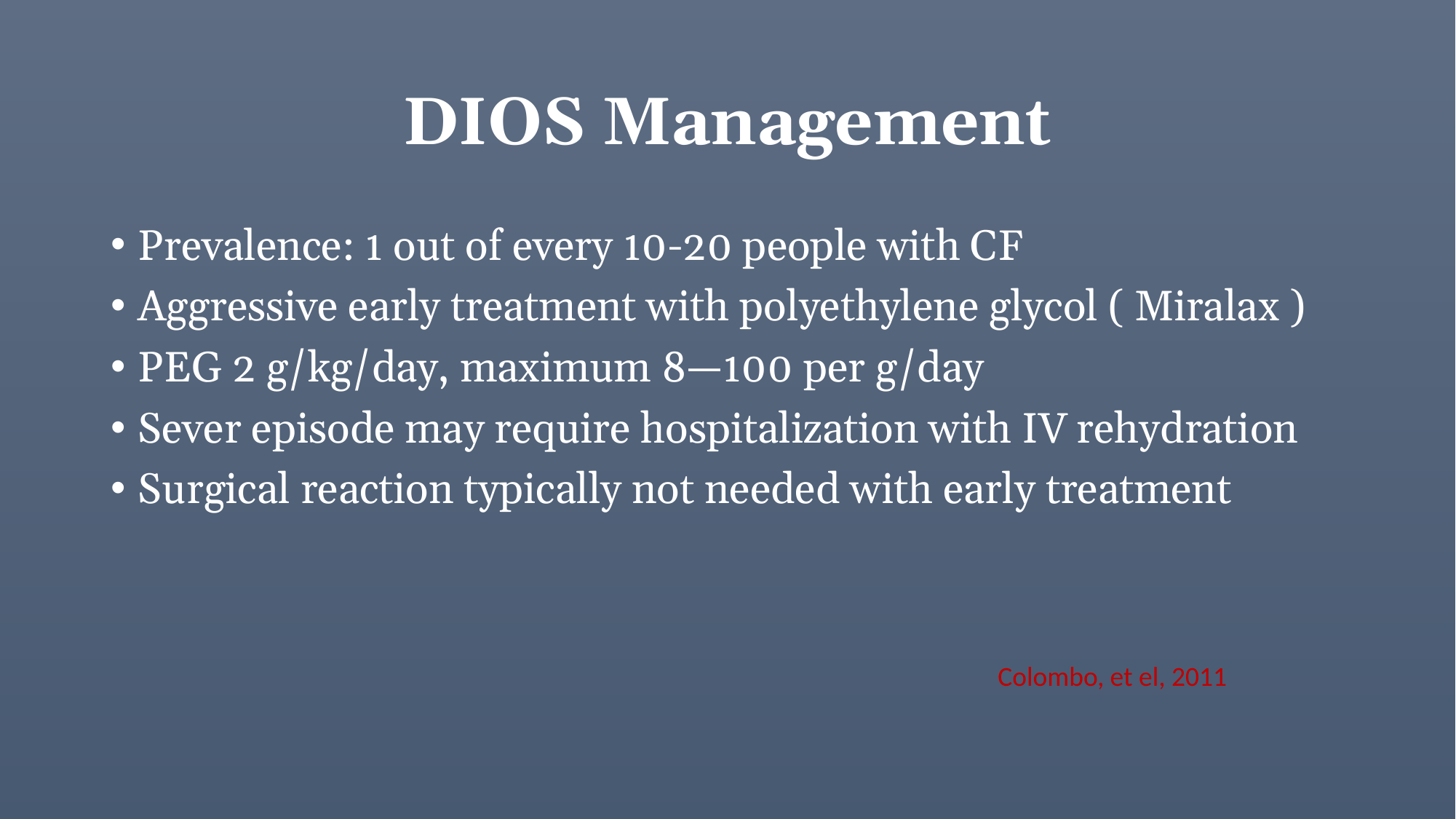

# DIOS Management
Prevalence: 1 out of every 10-20 people with CF
Aggressive early treatment with polyethylene glycol ( Miralax )
PEG 2 g/kg/day, maximum 8—100 per g/day
Sever episode may require hospitalization with IV rehydration
Surgical reaction typically not needed with early treatment

                                                                                            Colombo, et el, 2011